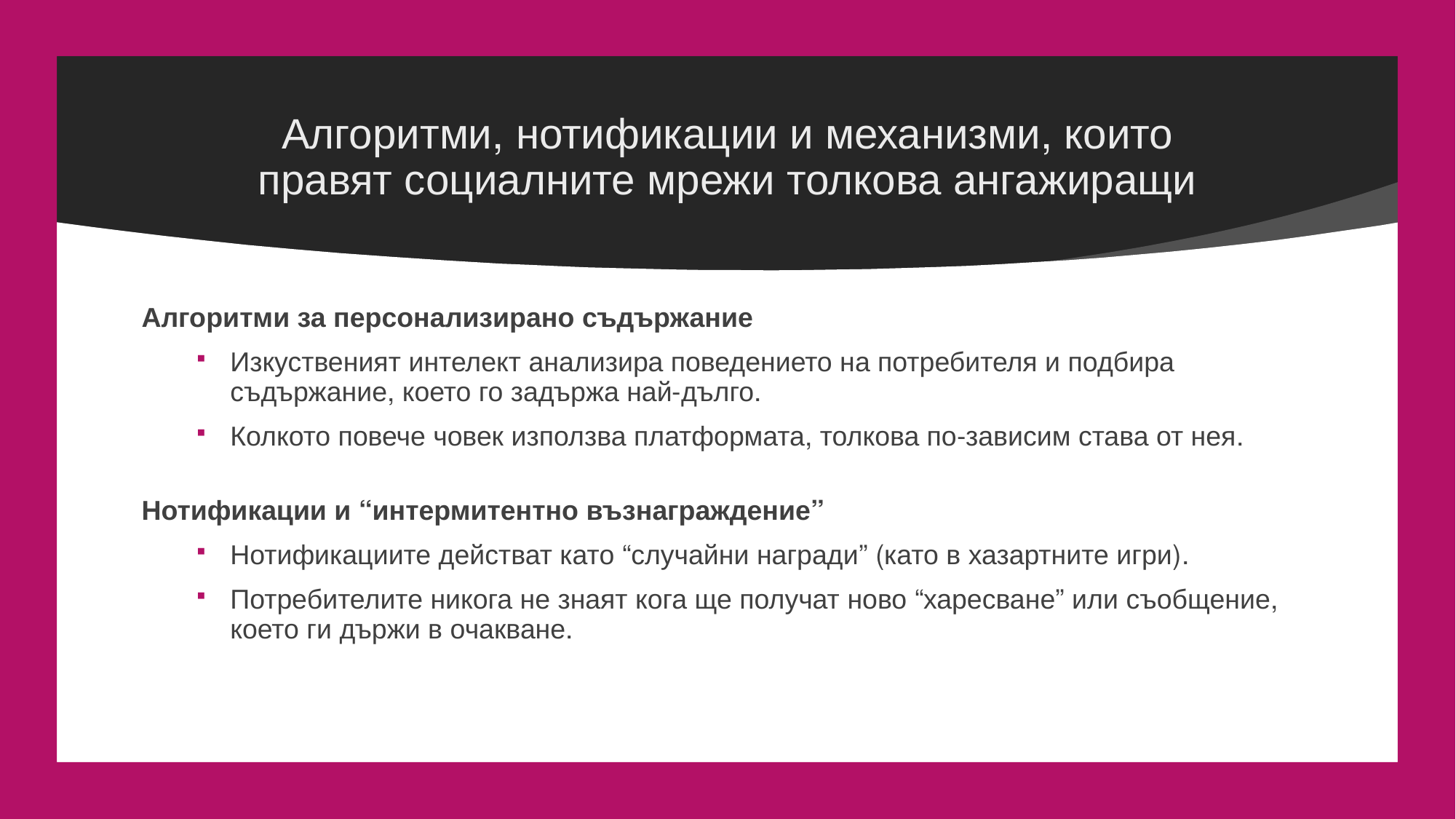

# Алгоритми, нотификации и механизми, които правят социалните мрежи толкова ангажиращи

Алгоритми за персонализирано съдържание
Изкуственият интелект анализира поведението на потребителя и подбира съдържание, което го задържа най-дълго.
Колкото повече човек използва платформата, толкова по-зависим става от нея.
Нотификации и “интермитентно възнаграждение”
Нотификациите действат като “случайни награди” (като в хазартните игри).
Потребителите никога не знаят кога ще получат ново “харесване” или съобщение, което ги държи в очакване.